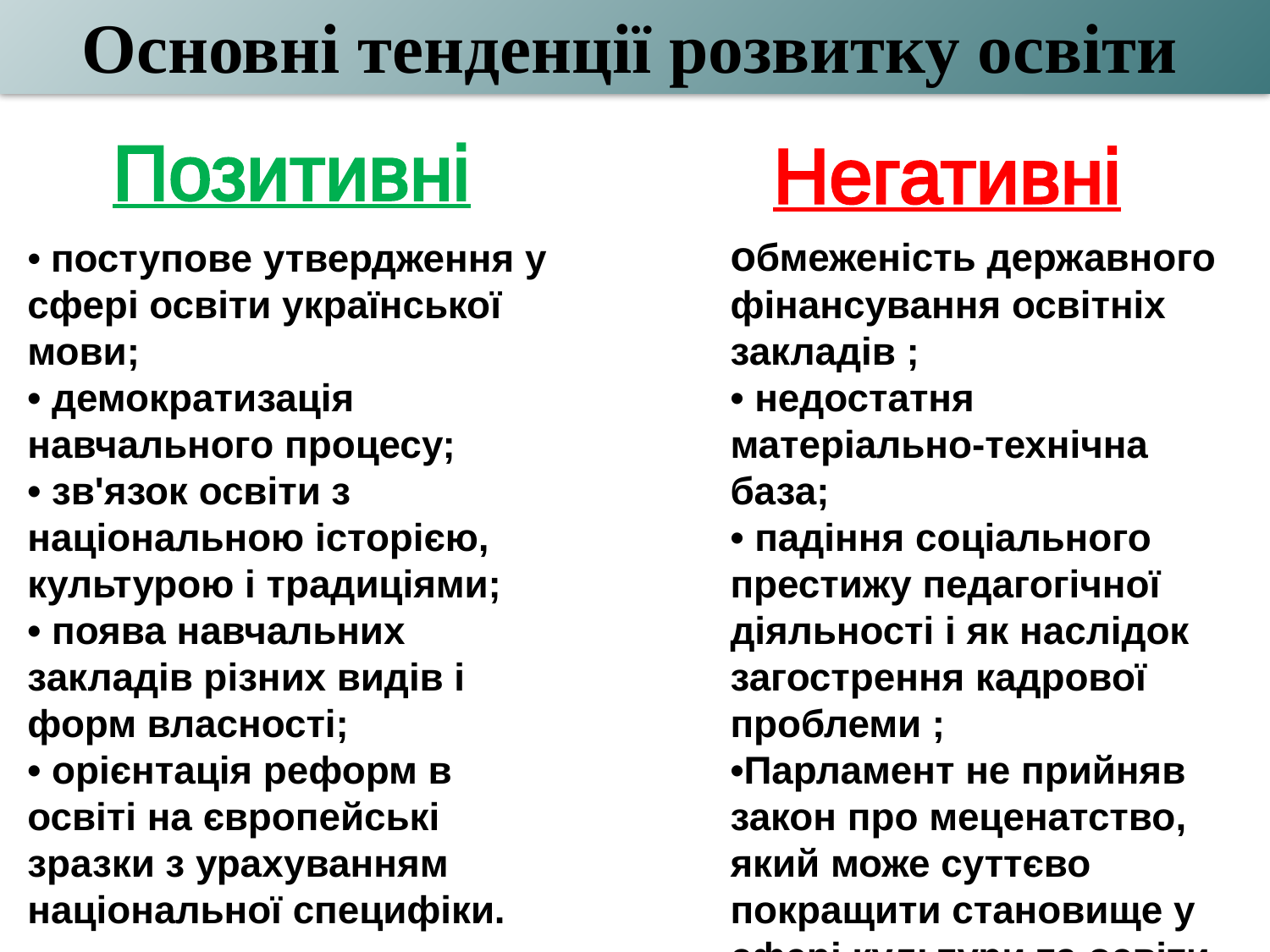

Основні тенденції розвитку освіти
Позитивні
Негативні
обмеженість державного фінансування освітніх закладів ;
• недостатня матеріально-технічна база;
• падіння соціального престижу педагогічної діяльності і як наслідок загострення кадрової проблеми ;
•Парламент не прийняв закон про меценатство, який може суттєво покращити становище у сфері культури та освіти, хоча відповідний законопроект було розроблено ще у 2004 році.

• поступове утвердження у сфері освіти української мови;
• демократизація навчального процесу;
• зв'язок освіти з національною історією, культурою і традиціями;
• поява навчальних закладів різних видів і форм власності;
• орієнтація реформ в освіті на європейські зразки з урахуванням національної специфіки.